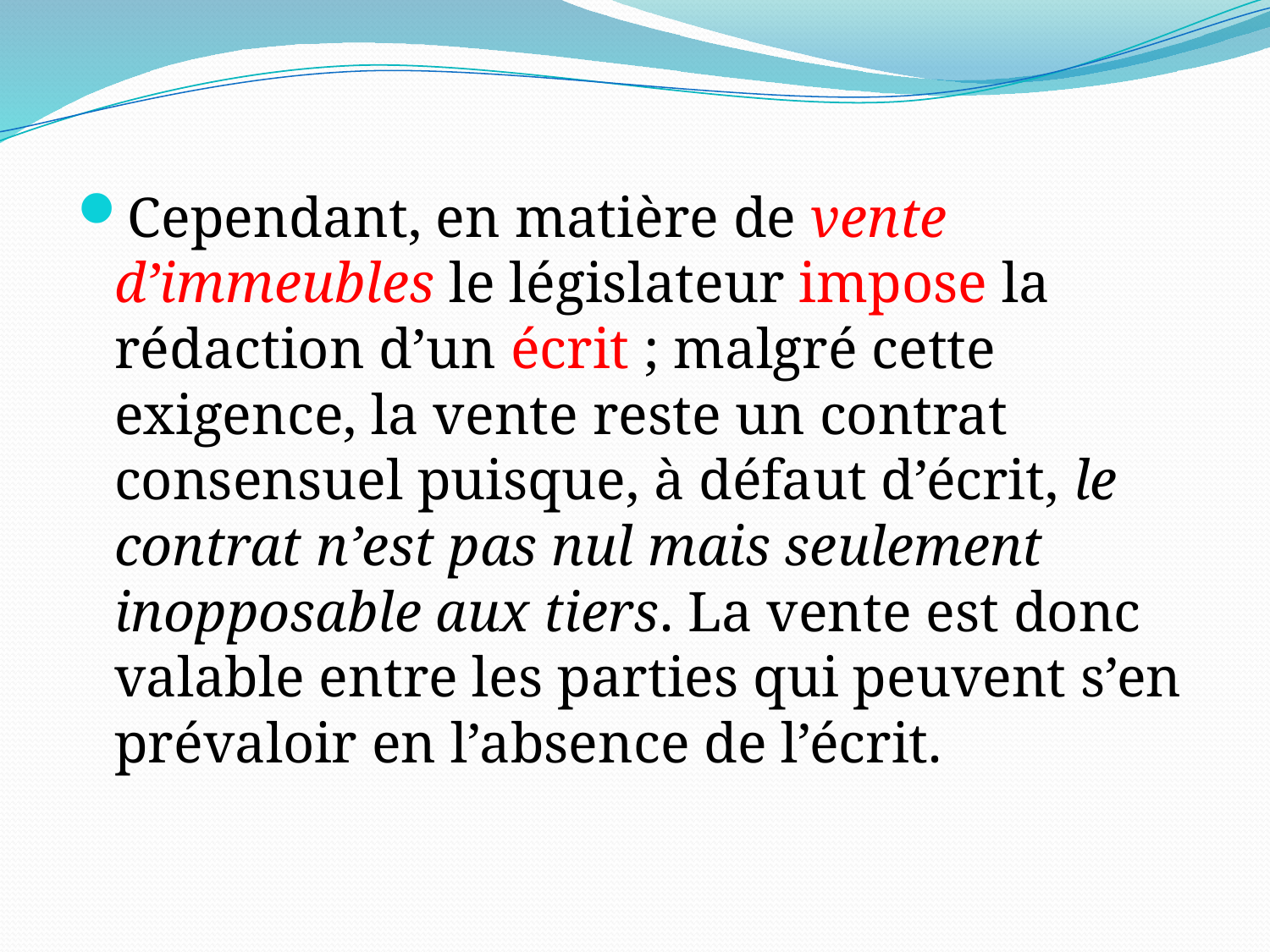

Cependant, en matière de vente d’immeubles le législateur impose la rédaction d’un écrit ; malgré cette exigence, la vente reste un contrat consensuel puisque, à défaut d’écrit, le contrat n’est pas nul mais seulement inopposable aux tiers. La vente est donc valable entre les parties qui peuvent s’en prévaloir en l’absence de l’écrit.